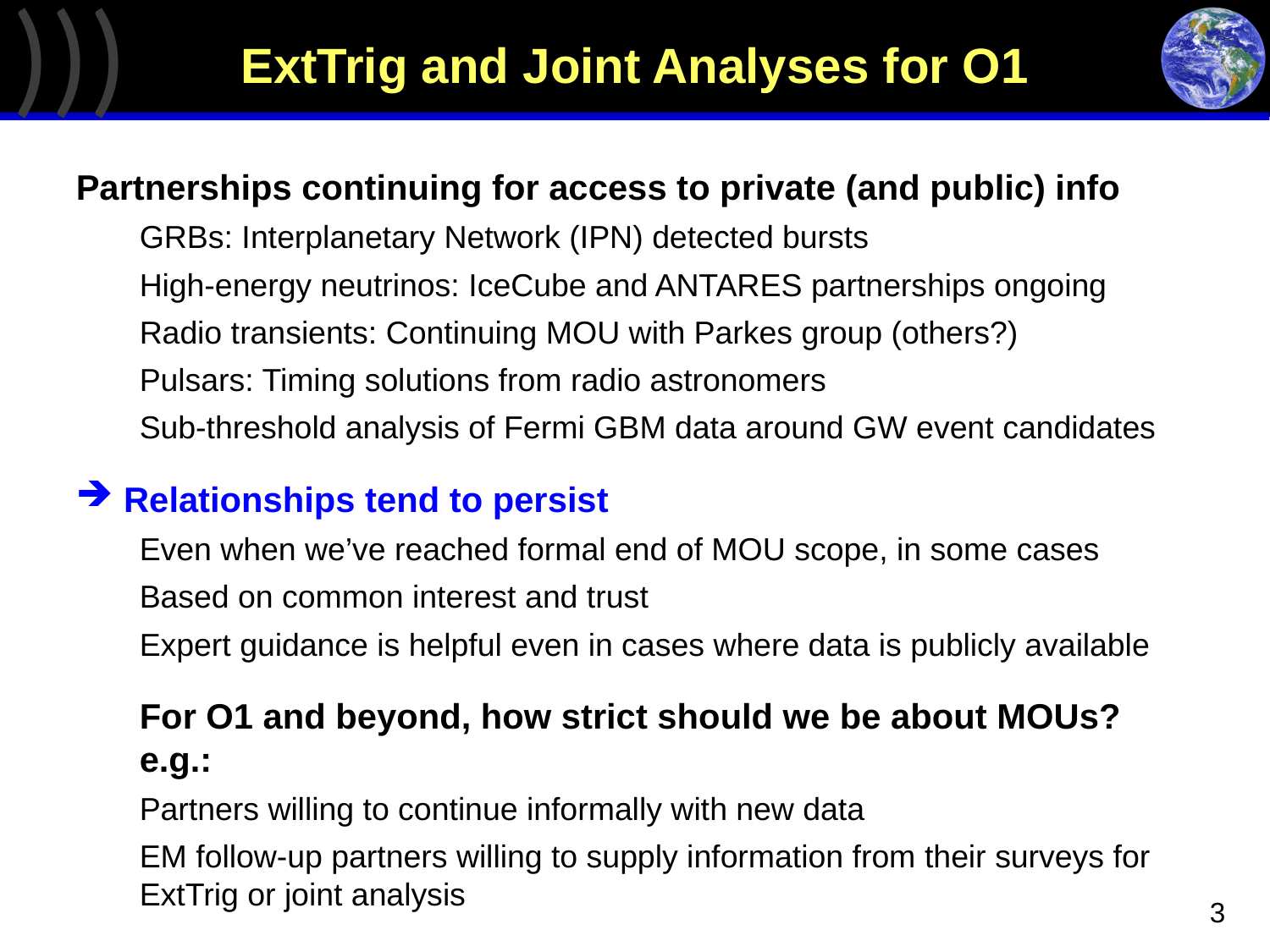

# ExtTrig and Joint Analyses for O1
Partnerships continuing for access to private (and public) info
GRBs: Interplanetary Network (IPN) detected bursts
High-energy neutrinos: IceCube and ANTARES partnerships ongoing
Radio transients: Continuing MOU with Parkes group (others?)
Pulsars: Timing solutions from radio astronomers
Sub-threshold analysis of Fermi GBM data around GW event candidates
Relationships tend to persist
Even when we’ve reached formal end of MOU scope, in some cases
Based on common interest and trust
Expert guidance is helpful even in cases where data is publicly available
For O1 and beyond, how strict should we be about MOUs?  e.g.:
Partners willing to continue informally with new data
EM follow-up partners willing to supply information from their surveys for ExtTrig or joint analysis
3